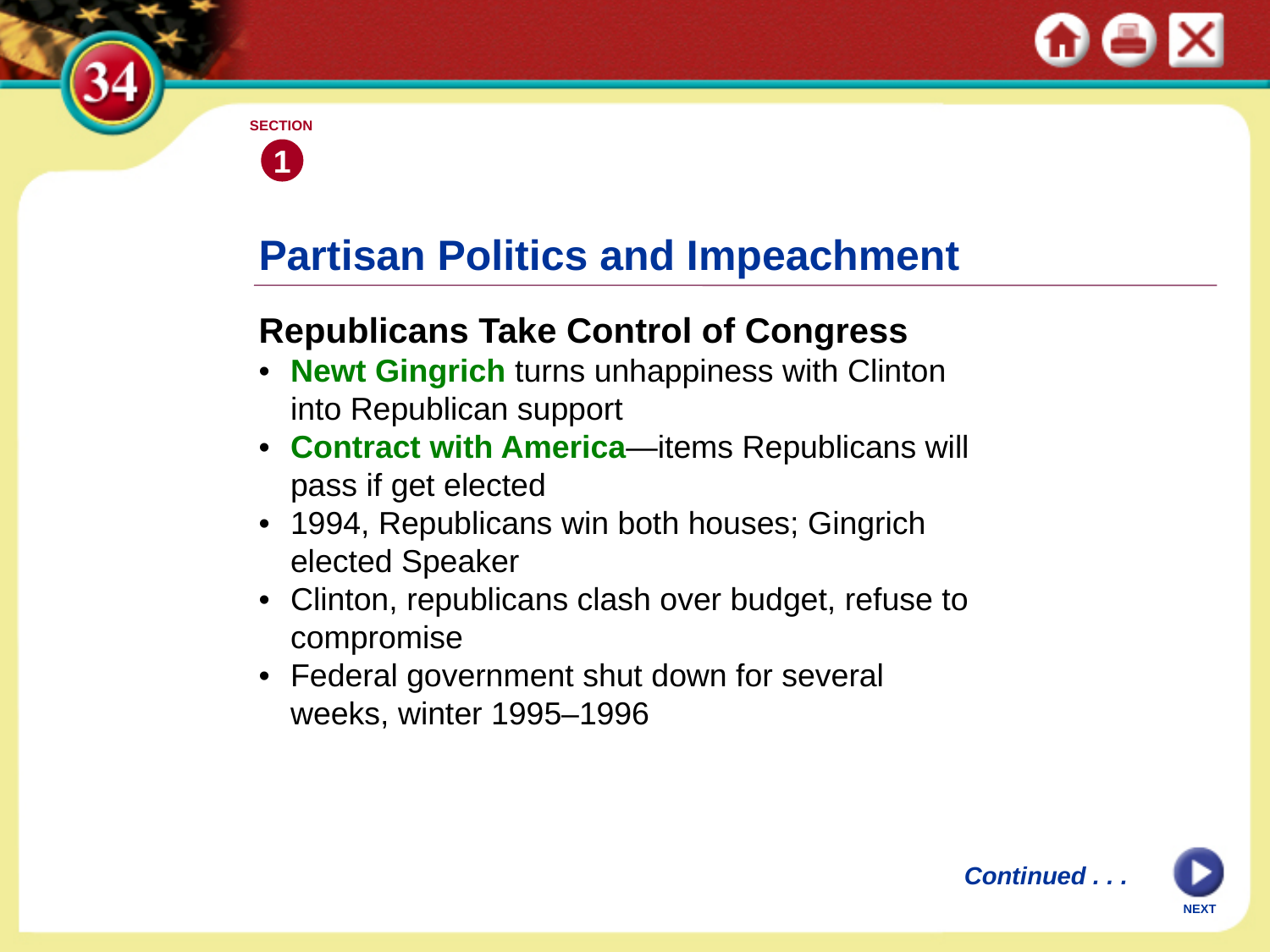

SECTION
1
Partisan Politics and Impeachment

Republicans Take Control of Congress
•	Newt Gingrich turns unhappiness with Clinton into Republican support
•	Contract with America—items Republicans will pass if get elected
•	1994, Republicans win both houses; Gingrich elected Speaker
•	Clinton, republicans clash over budget, refuse to compromise
•	Federal government shut down for several weeks, winter 1995–1996
Continued . . .
NEXT